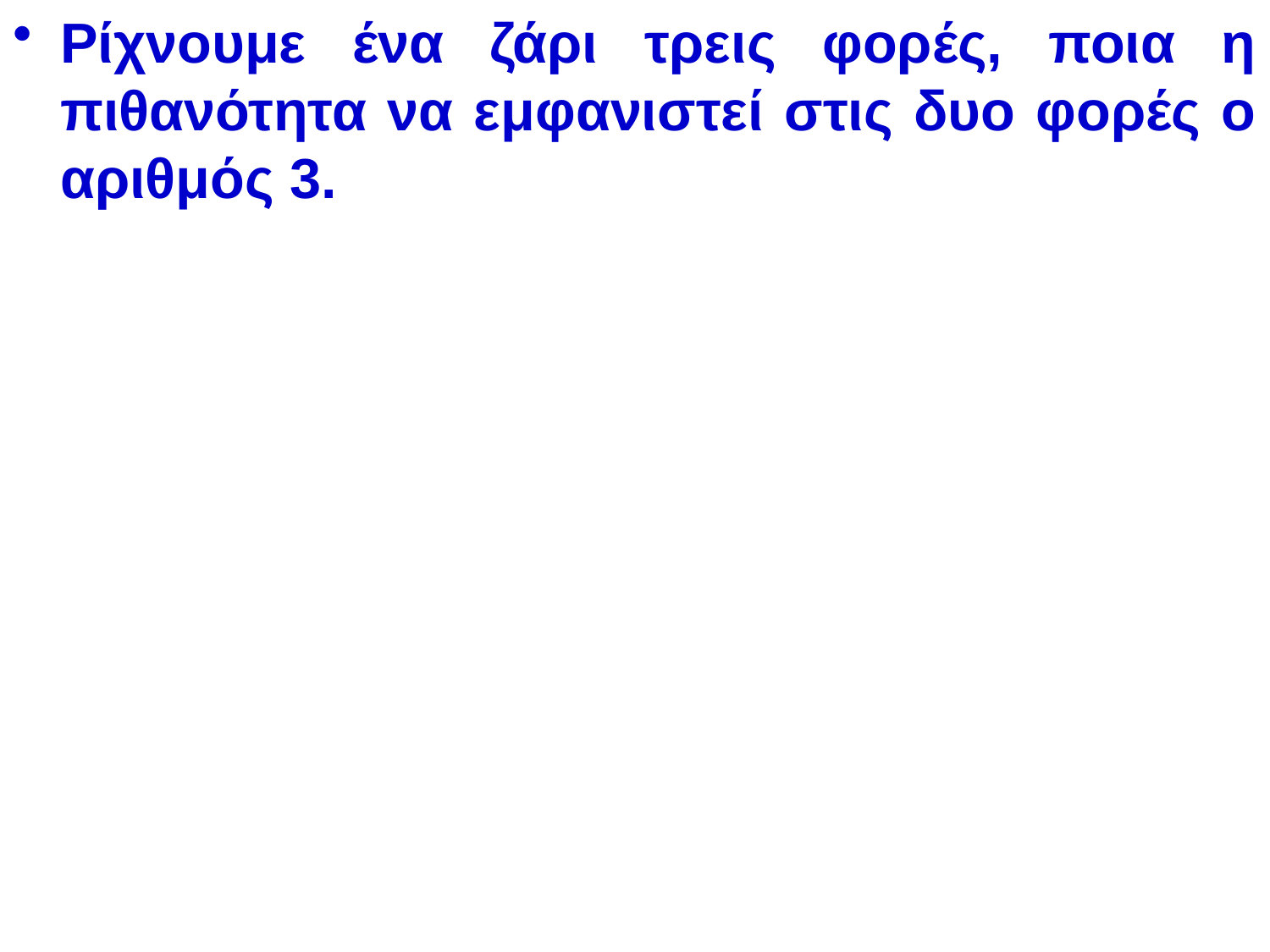

# Ρίχνουμε ένα ζάρι τρεις φορές, ποια η πιθανότητα να εμφανιστεί στις δυο φορές ο αριθμός 3.